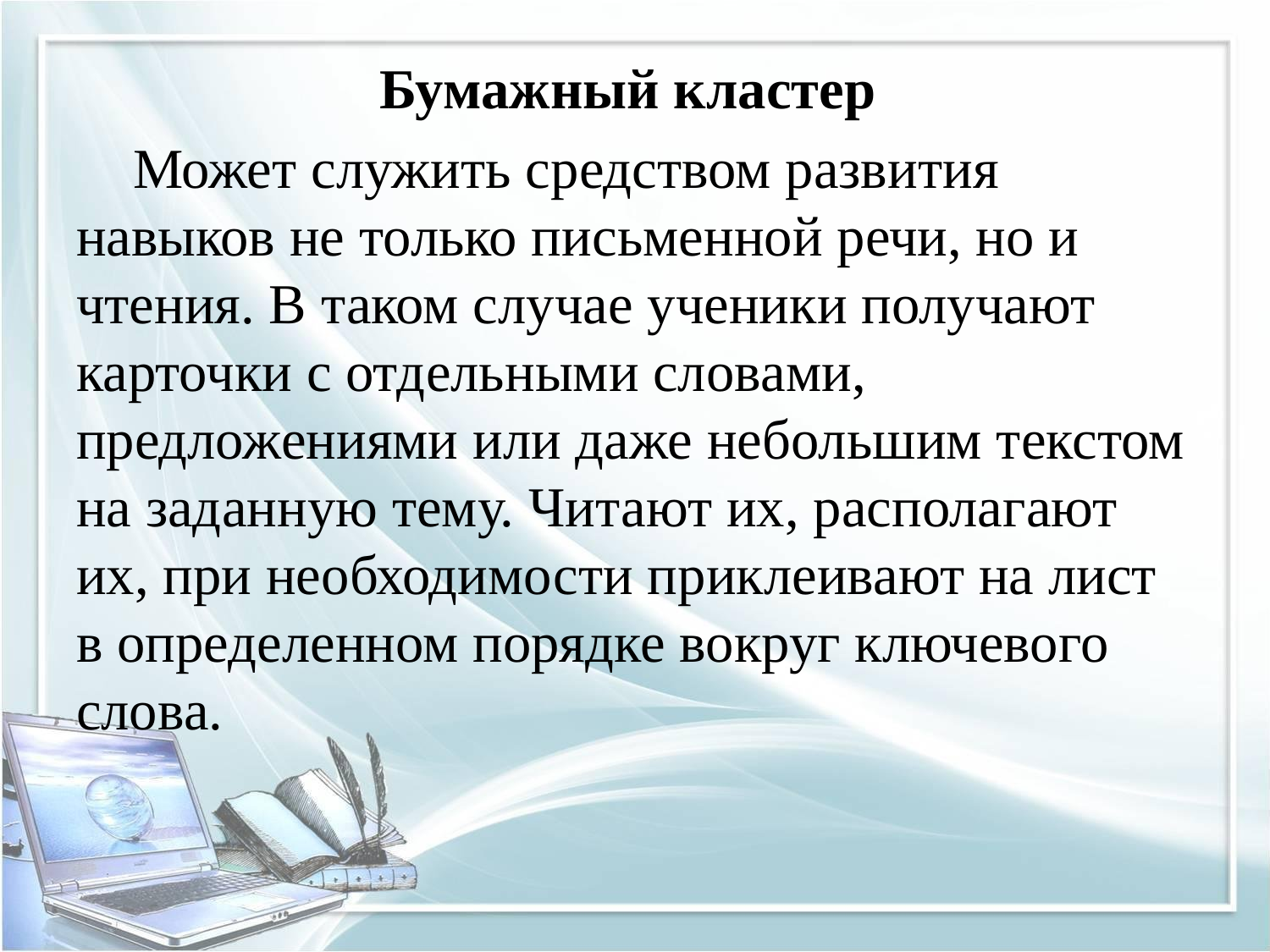

Бумажный кластер
    Может служить средством развития навыков не только письменной речи, но и чтения. В таком случае ученики получают карточки с отдельными словами, предложениями или даже небольшим текстом на заданную тему. Читают их, располагают их, при необходимости приклеивают на лист в определенном порядке вокруг ключевого слова.